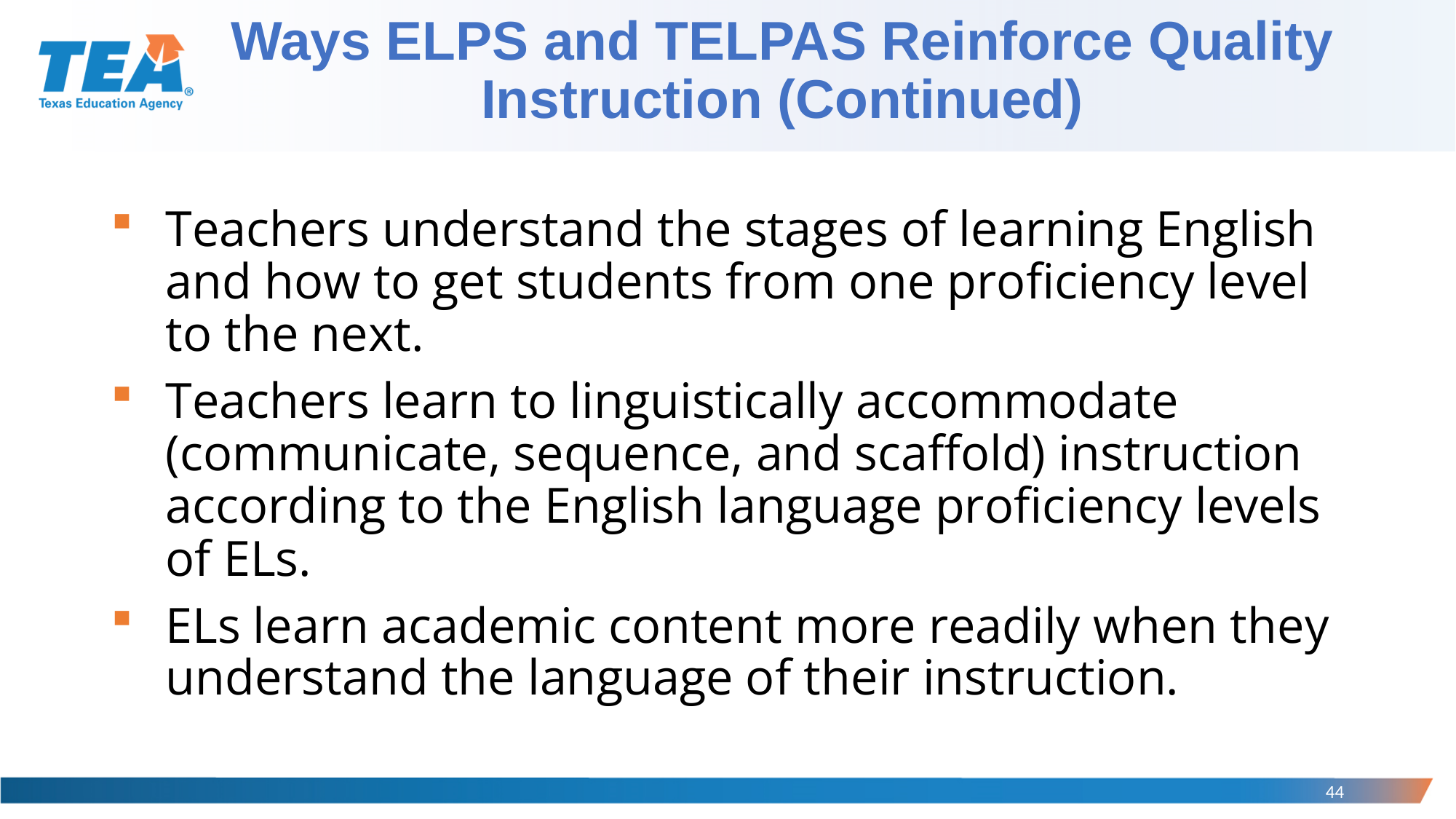

# Ways ELPS and TELPAS Reinforce Quality Instruction (Continued)

Teachers understand the stages of learning English and how to get students from one proficiency level to the next.
Teachers learn to linguistically accommodate (communicate, sequence, and scaffold) instruction according to the English language proficiency levels of ELs.
ELs learn academic content more readily when they understand the language of their instruction.

44